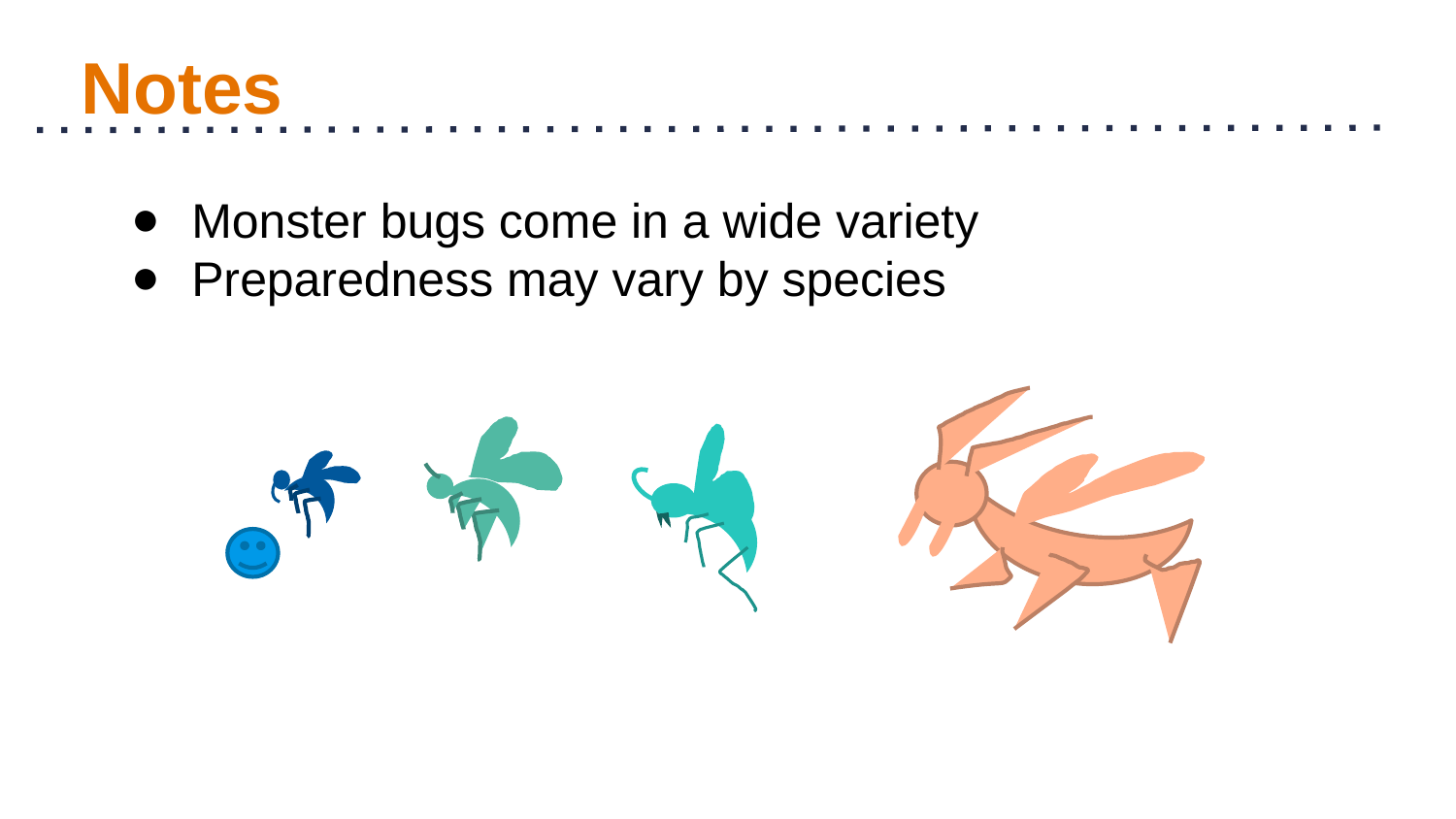

# Notes
Monster bugs come in a wide variety
Preparedness may vary by species